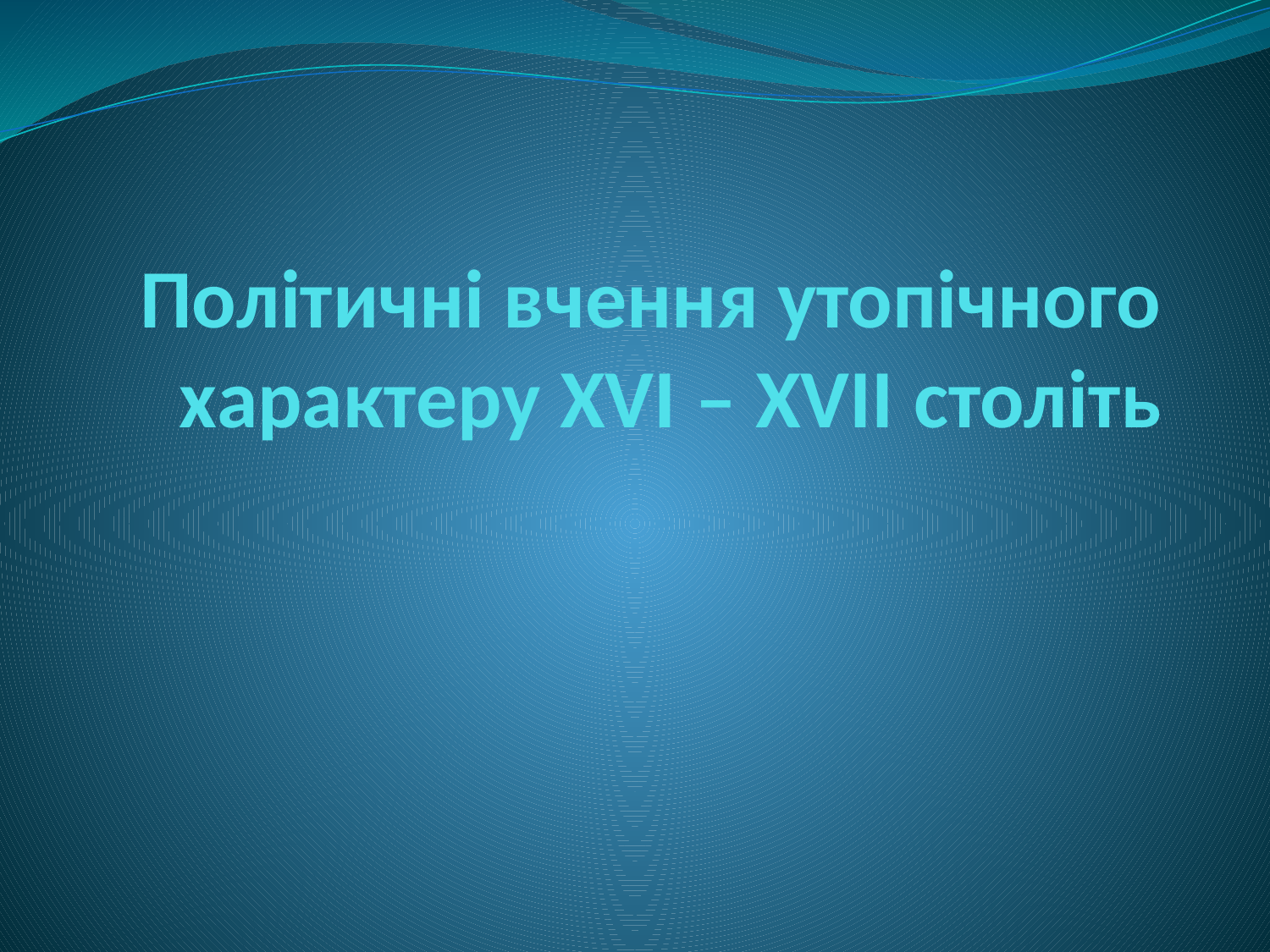

# Політичні вчення утопічного характеру XVI – XVII століть